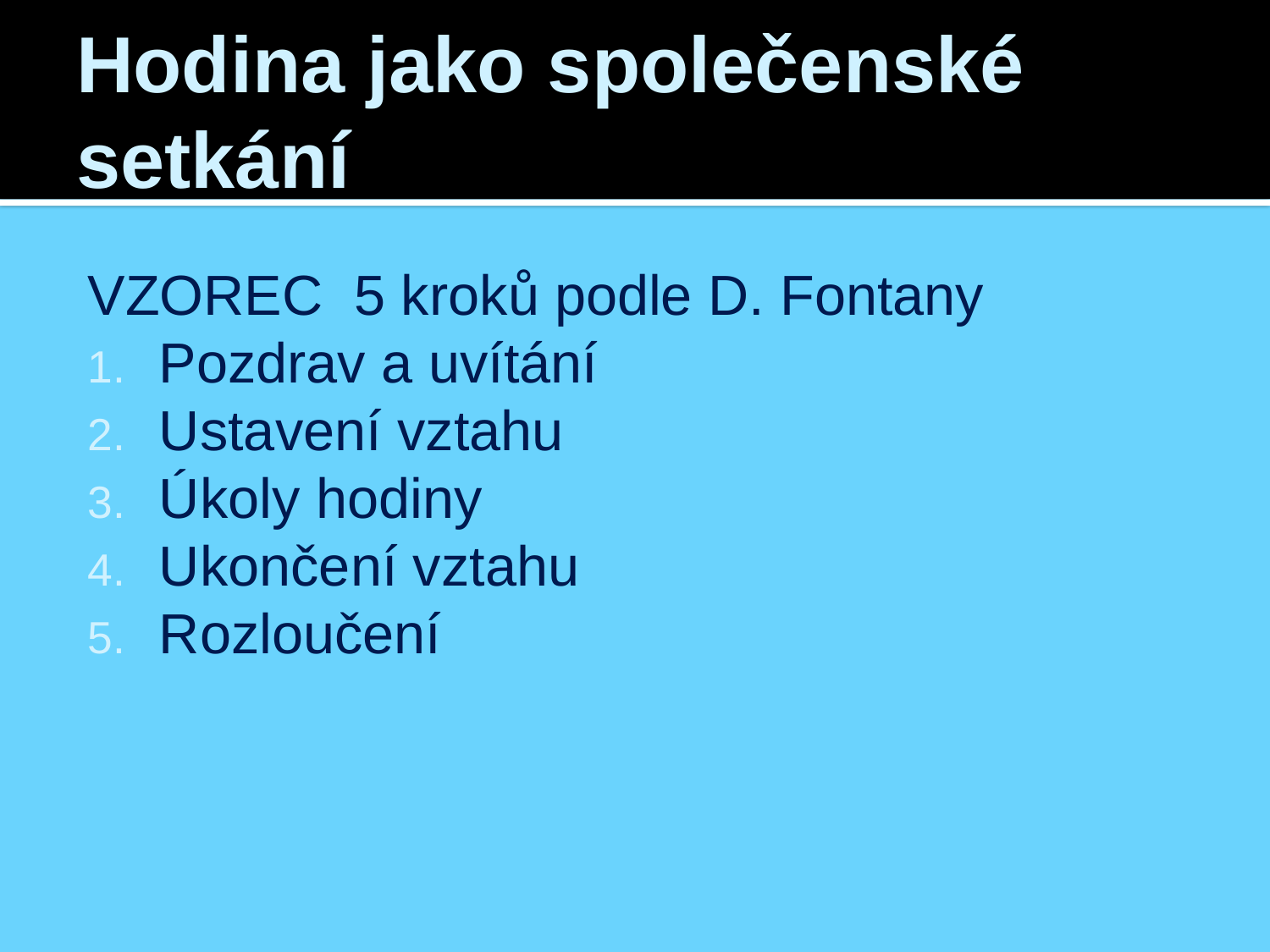

# Hodina jako společenské setkání
VZOREC  5 kroků podle D. Fontany
Pozdrav a uvítání
Ustavení vztahu
Úkoly hodiny
Ukončení vztahu
Rozloučení